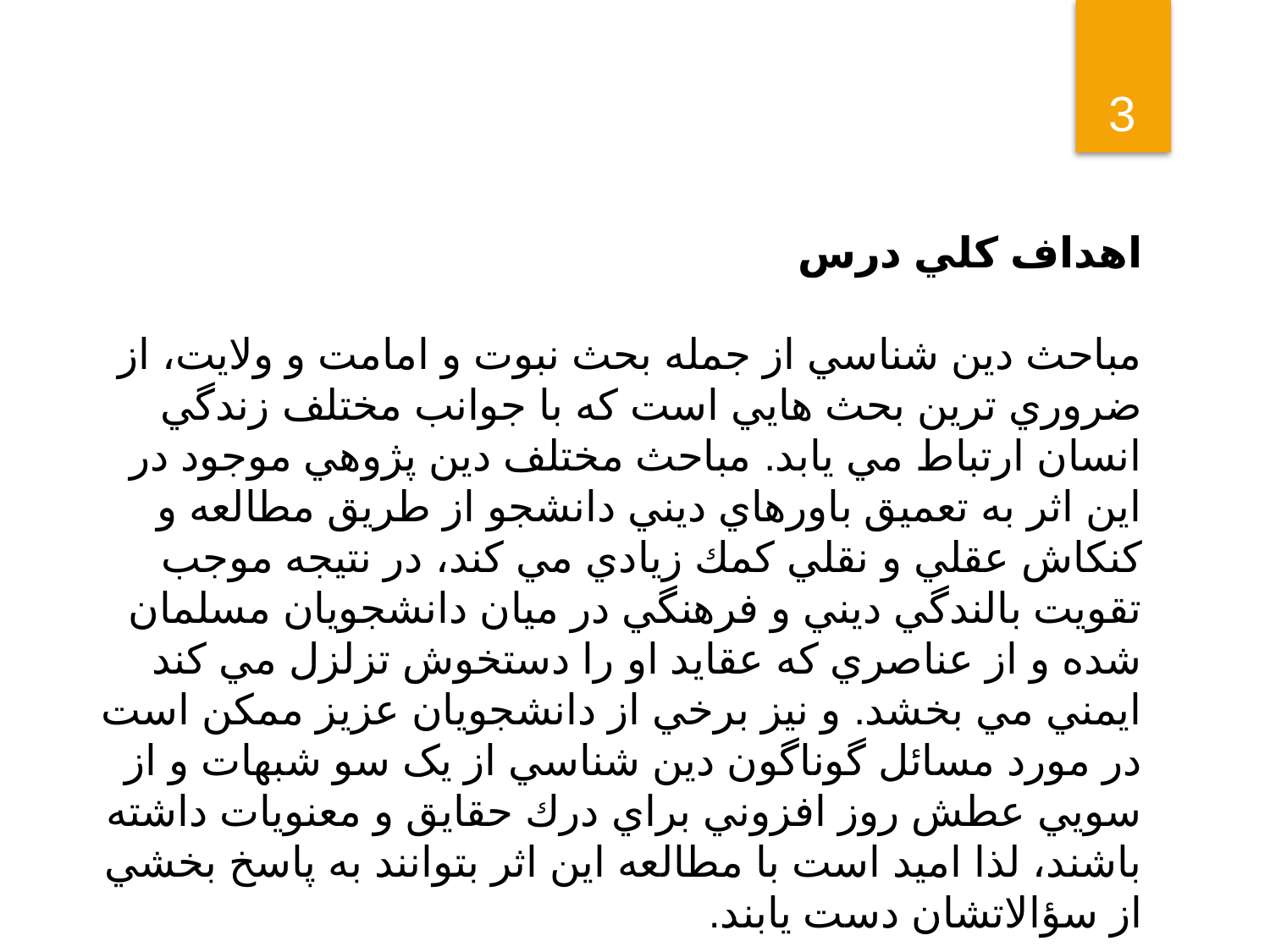

3
اهداف كلي درس

مباحث دين شناسي از جمله بحث نبوت و امامت و ولایت، از ضروري ترين بحث هايي است كه با جوانب مختلف زندگي انسان ارتباط مي يابد. مباحث مختلف دين پژوهي موجود در اين اثر به تعميق باورهاي ديني دانشجو از طريق مطالعه و كنكاش عقلي و نقلي كمك زيادي مي كند، در نتيجه موجب تقويت بالندگي ديني و فرهنگي در ميان دانشجويان مسلمان شده و از عناصري كه عقايد او را دستخوش تزلزل مي كند ايمني مي بخشد. و نیز برخي از دانشجويان عزيز ممکن است در مورد مسائل گوناگون دين شناسي از یک سو شبهات و از سويي عطش روز افزوني براي درك حقايق و معنويات داشته باشند، لذا امید است با مطالعه اين اثر بتوانند به پاسخ بخشي از سؤالاتشان دست یابند.